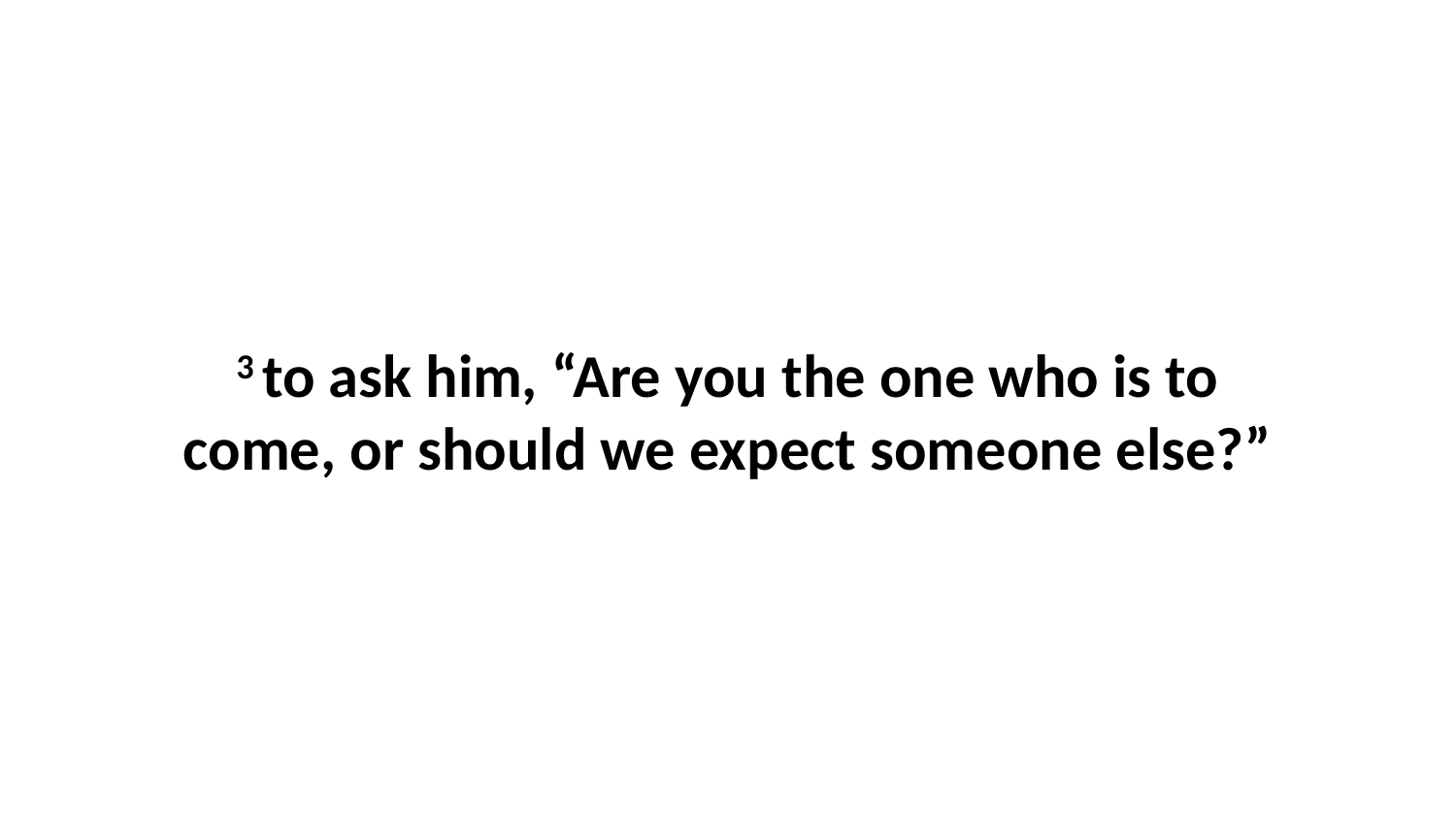

3 to ask him, “Are you the one who is to come, or should we expect someone else?”